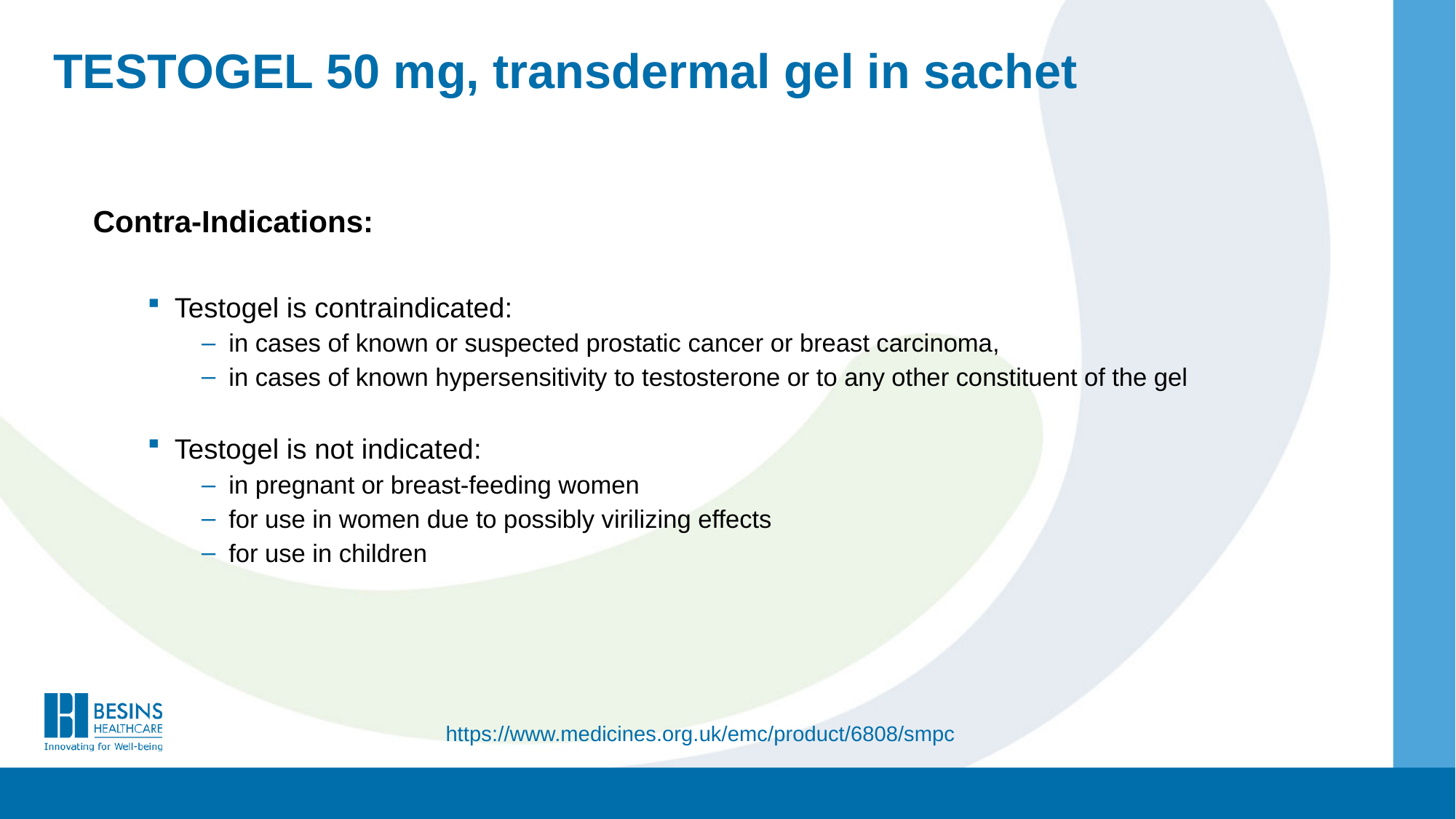

# TESTOGEL 50 mg, transdermal gel in sachet
Contra-Indications:

Testogel is contraindicated:
in cases of known or suspected prostatic cancer or breast carcinoma,
in cases of known hypersensitivity to testosterone or to any other constituent of the gel

Testogel is not indicated:
in pregnant or breast-feeding women
for use in women due to possibly virilizing effects
for use in children
https://www.medicines.org.uk/emc/product/6808/smpc